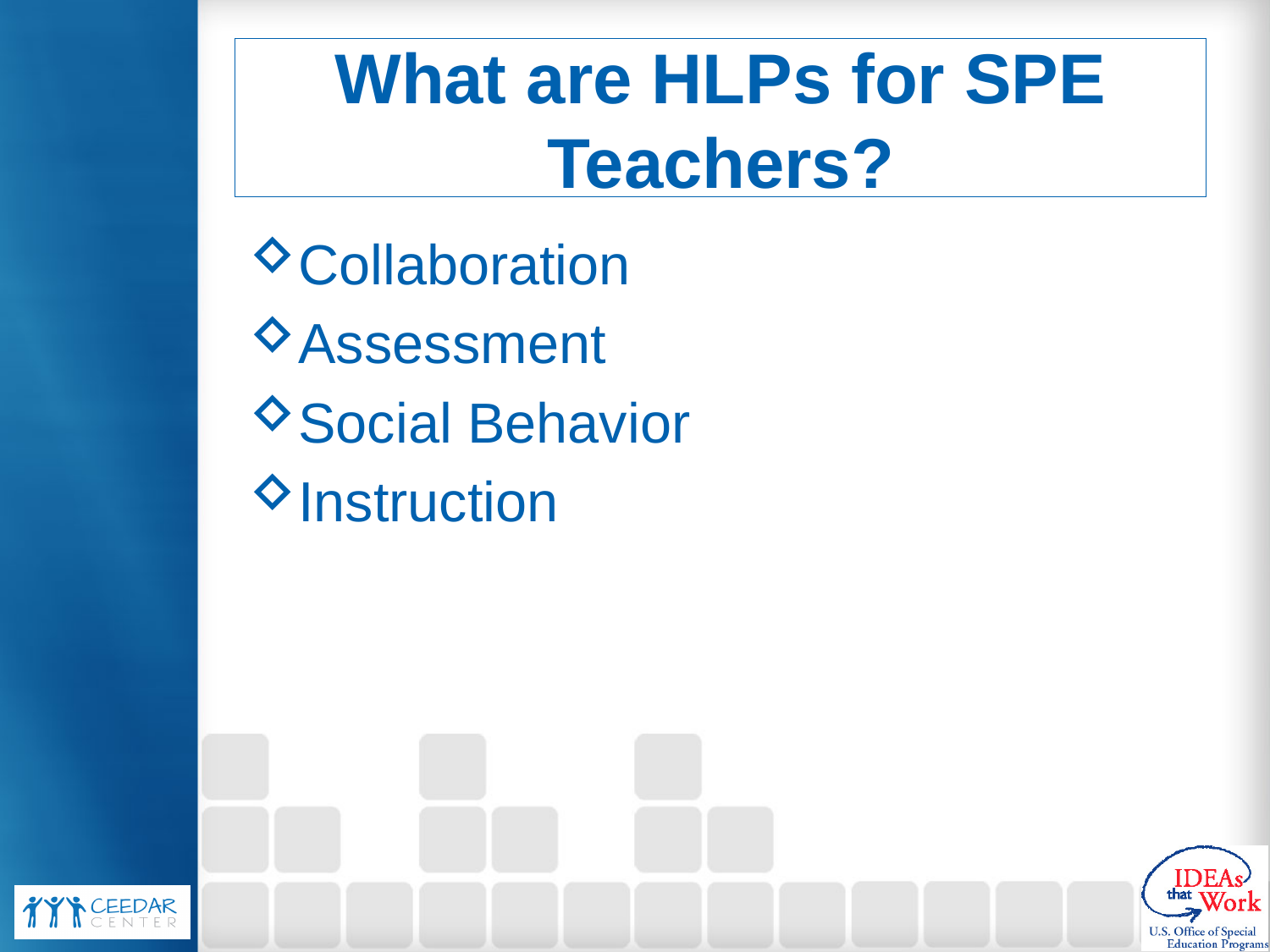

# What are HLPs for SPE Teachers?
Collaboration
Assessment
Social Behavior
Instruction